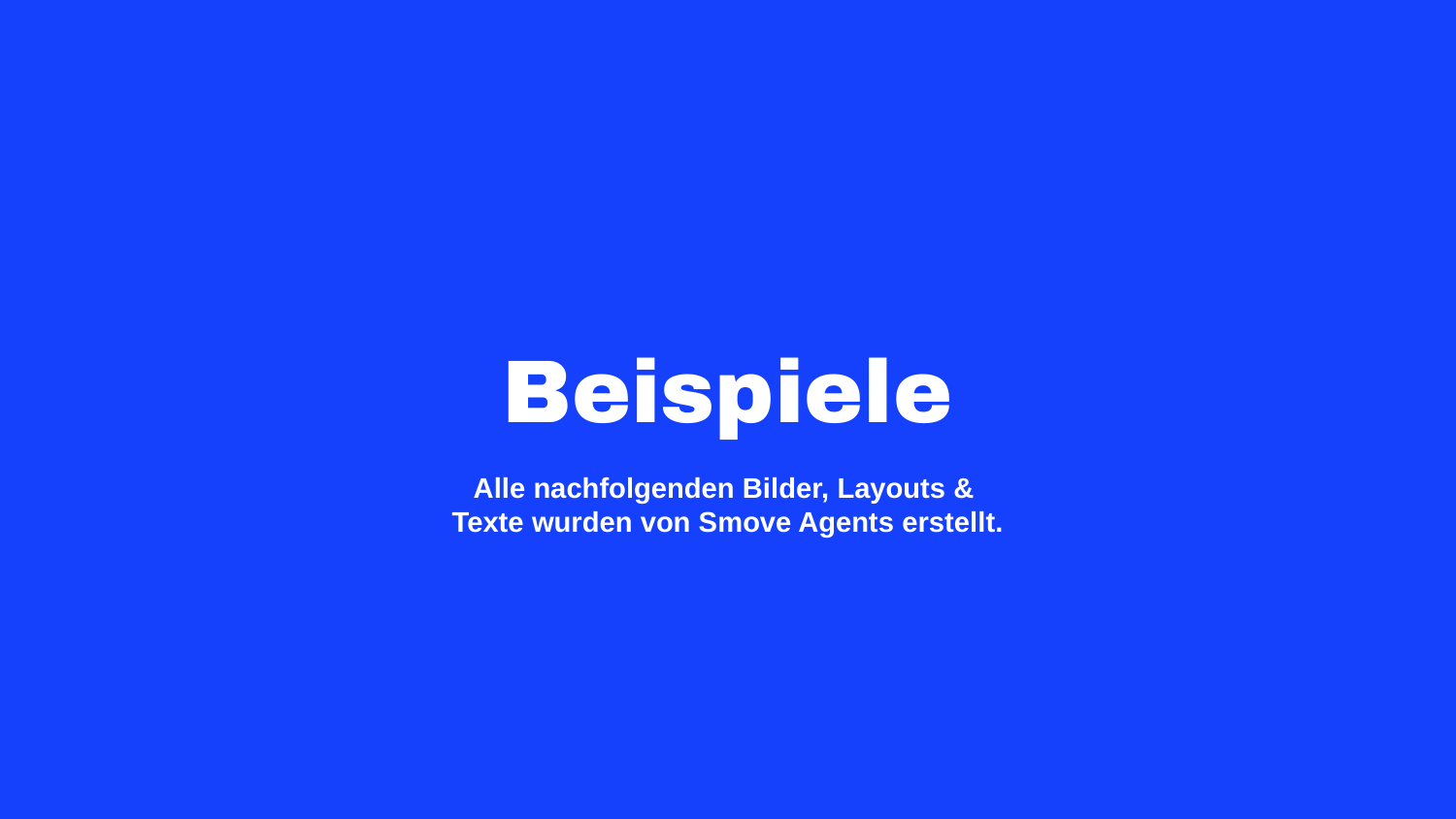

Beispiele
Alle nachfolgenden Bilder, Layouts &
Texte wurden von Smove Agents erstellt.